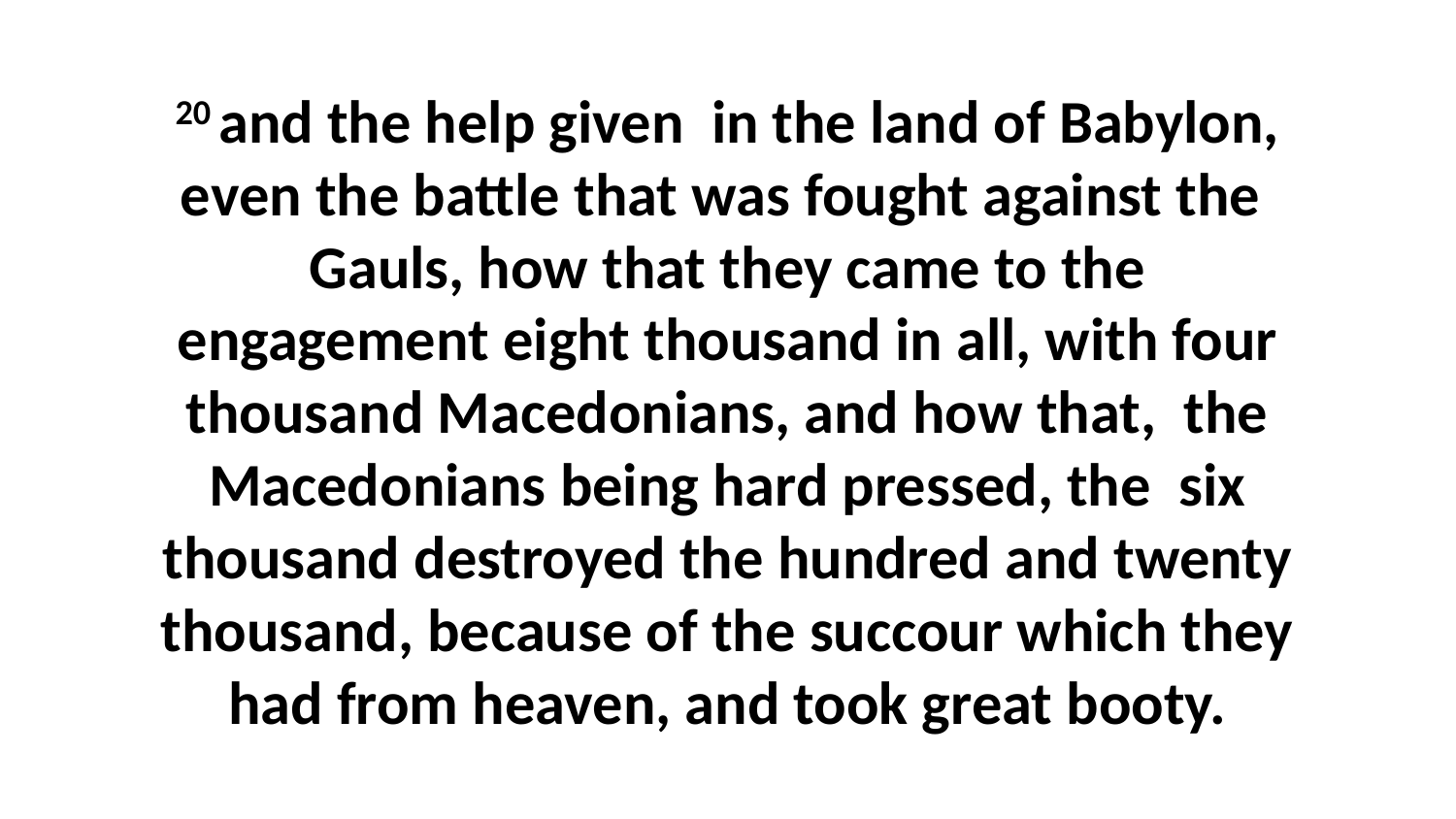

20 and the help given  in the land of Babylon, even the battle that was fought against the  Gauls, how that they came to the engagement eight thousand in all, with four thousand Macedonians, and how that,  the Macedonians being hard pressed, the  six thousand destroyed the hundred and twenty thousand, because of the succour which they had from heaven, and took great booty.